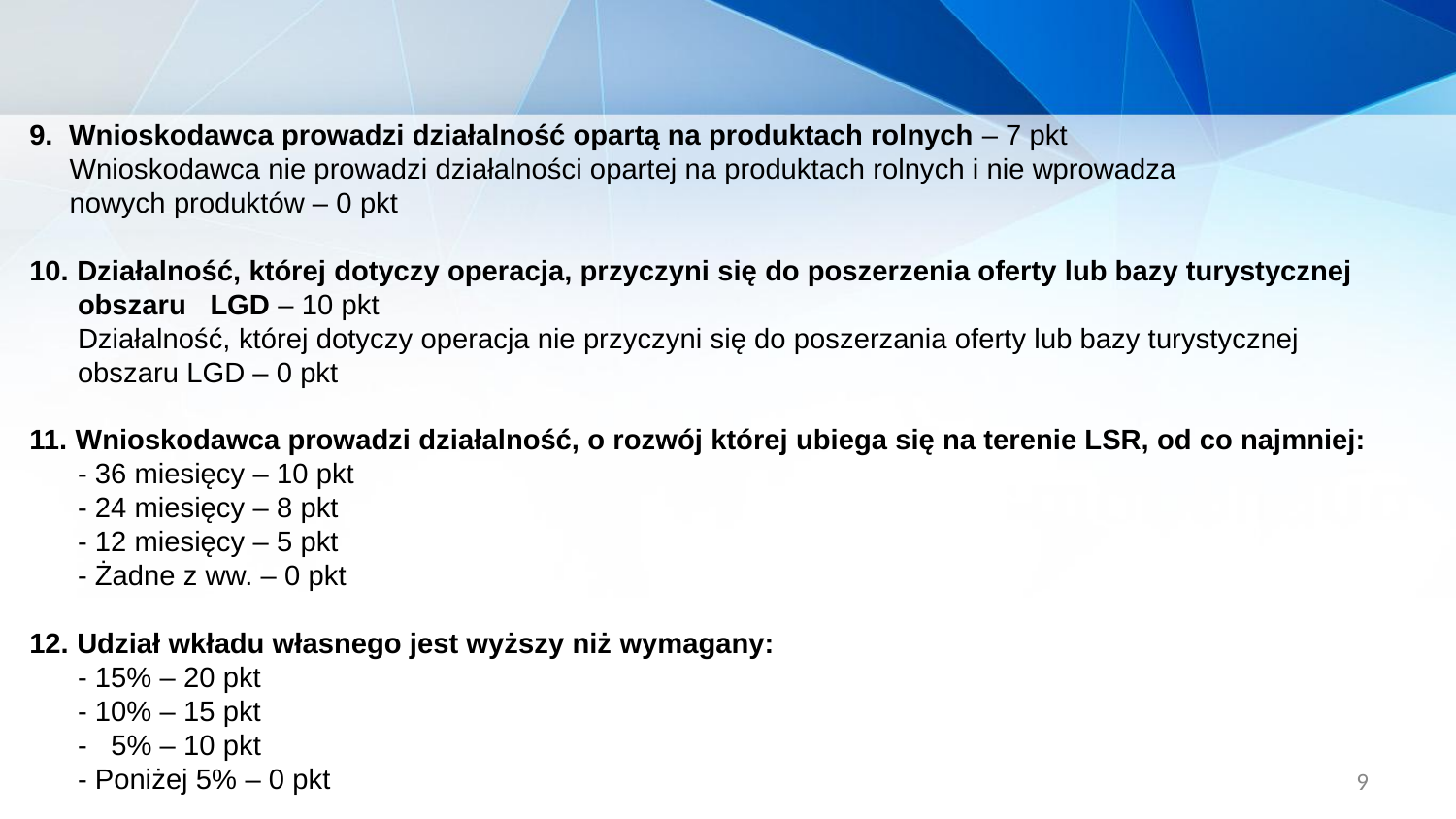

9.  Wnioskodawca prowadzi działalność opartą na produktach rolnych – 7 pkt
     Wnioskodawca nie prowadzi działalności opartej na produktach rolnych i nie wprowadza
     nowych produktów – 0 pkt

10. Działalność, której dotyczy operacja, przyczyni się do poszerzenia oferty lub bazy turystycznej
      obszaru   LGD – 10 pkt
      Działalność, której dotyczy operacja nie przyczyni się do poszerzania oferty lub bazy turystycznej
      obszaru LGD – 0 pkt

11. Wnioskodawca prowadzi działalność, o rozwój której ubiega się na terenie LSR, od co najmniej:
      - 36 miesięcy – 10 pkt
      - 24 miesięcy – 8 pkt
      - 12 miesięcy – 5 pkt
      - Żadne z ww. – 0 pkt

12. Udział wkładu własnego jest wyższy niż wymagany:
      - 15% – 20 pkt
      - 10% – 15 pkt
      -   5% – 10 pkt
      - Poniżej 5% – 0 pkt

9